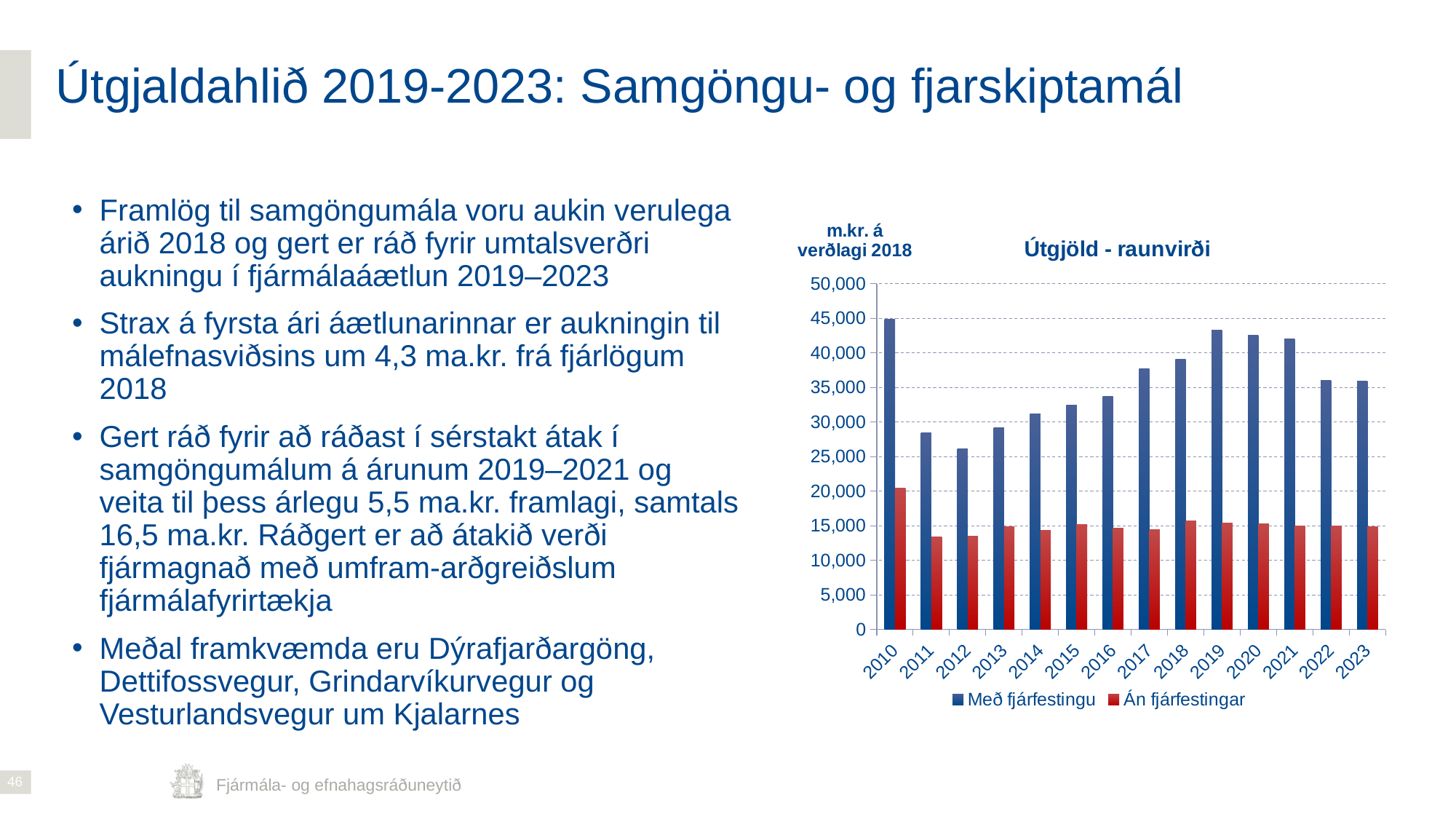

Útgjaldahlið 2019-2023: Samgöngu- og fjarskiptamál
Framlög til samgöngumála voru aukin verulega árið 2018 og gert er ráð fyrir umtalsverðri aukningu í fjármálaáætlun 2019–2023
Strax á fyrsta ári áætlunarinnar er aukningin til málefnasviðsins um 4,3 ma.kr. frá fjárlögum 2018
Gert ráð fyrir að ráðast í sérstakt átak í samgöngumálum á árunum 2019–2021 og veita til þess árlegu 5,5 ma.kr. framlagi, samtals 16,5 ma.kr. Ráðgert er að átakið verði fjármagnað með umfram-arðgreiðslum fjármálafyrirtækja
Meðal framkvæmda eru Dýrafjarðargöng, Dettifossvegur, Grindarvíkurvegur og Vesturlandsvegur um Kjalarnes

### Chart: Útgjöld - raunvirði

| Category | Með fjárfestingu | Án fjárfestingar |
|---|---|---|
| 2010 | 44905.488246685425 | 20391.954597468335 |
| 2011 | 28476.629804898494 | 13412.058503389038 |
| 2012 | 26097.6136000304 | 13449.932451026276 |
| 2013 | 29170.86067117814 | 14831.875090006639 |
| 2014 | 31141.45136085666 | 14358.642339939826 |
| 2015 | 32405.07314750215 | 15204.480520576124 |
| 2016 | 33753.044379599996 | 14592.295716599998 |
| 2017 | 37679.51039999999 | 14432.548199999997 |
| 2018 | 39079.0 | 15698.800000000001 |
| 2019 | 43289.0 | 15420.0 |
| 2020 | 42528.0 | 15304.0 |
| 2021 | 42076.0 | 14989.0 |
| 2022 | 35990.0 | 14931.0 |
| 2023 | 35915.0 | 14873.0 |
46